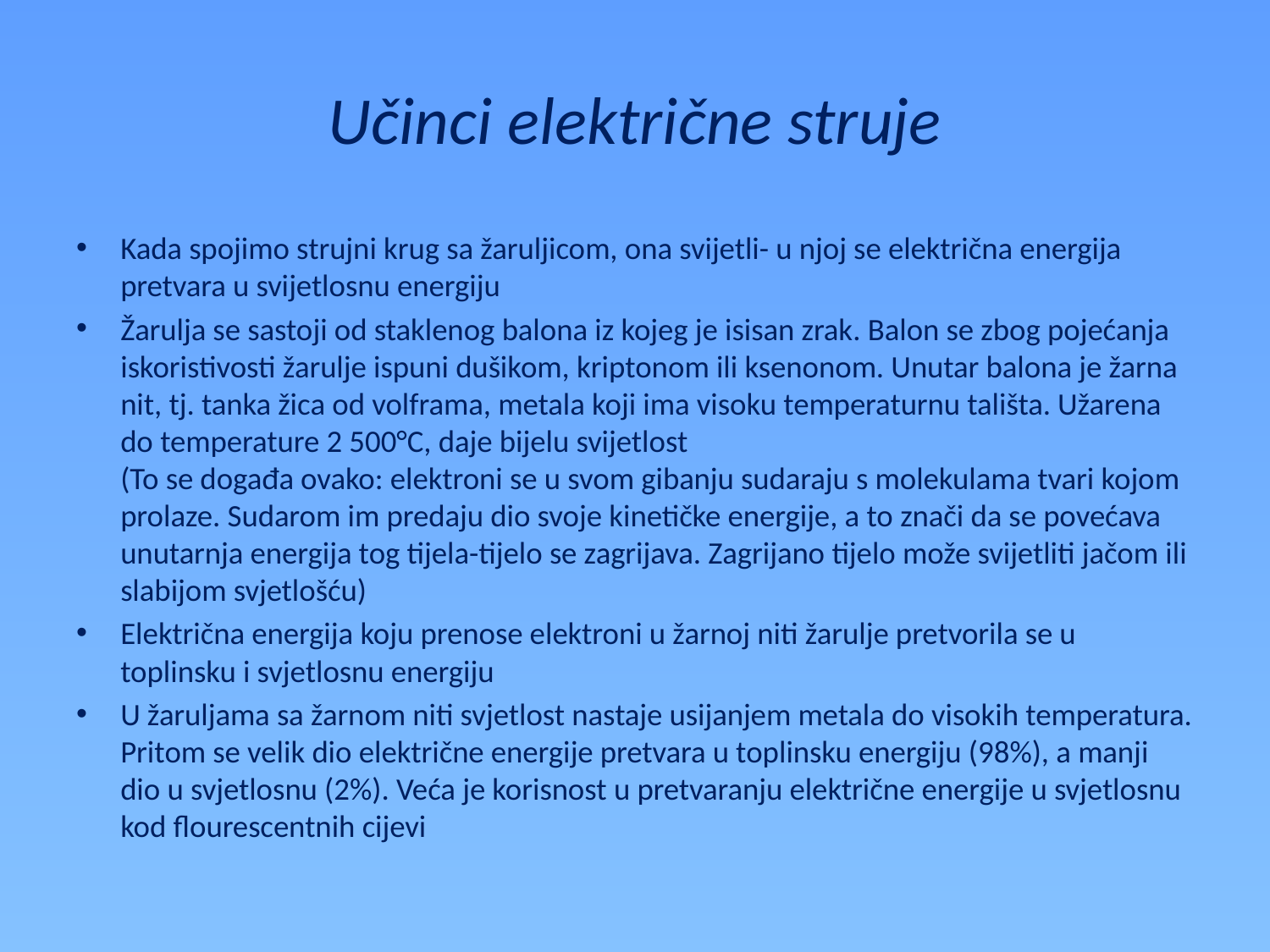

# Učinci električne struje
Kada spojimo strujni krug sa žaruljicom, ona svijetli- u njoj se električna energija pretvara u svijetlosnu energiju
Žarulja se sastoji od staklenog balona iz kojeg je isisan zrak. Balon se zbog pojećanja iskoristivosti žarulje ispuni dušikom, kriptonom ili ksenonom. Unutar balona je žarna nit, tj. tanka žica od volframa, metala koji ima visoku temperaturnu tališta. Užarena do temperature 2 500°C, daje bijelu svijetlost
(To se događa ovako: elektroni se u svom gibanju sudaraju s molekulama tvari kojom prolaze. Sudarom im predaju dio svoje kinetičke energije, a to znači da se povećava unutarnja energija tog tijela-tijelo se zagrijava. Zagrijano tijelo može svijetliti jačom ili slabijom svjetlošću)
Električna energija koju prenose elektroni u žarnoj niti žarulje pretvorila se u toplinsku i svjetlosnu energiju
U žaruljama sa žarnom niti svjetlost nastaje usijanjem metala do visokih temperatura. Pritom se velik dio električne energije pretvara u toplinsku energiju (98%), a manji dio u svjetlosnu (2%). Veća je korisnost u pretvaranju električne energije u svjetlosnu kod flourescentnih cijevi